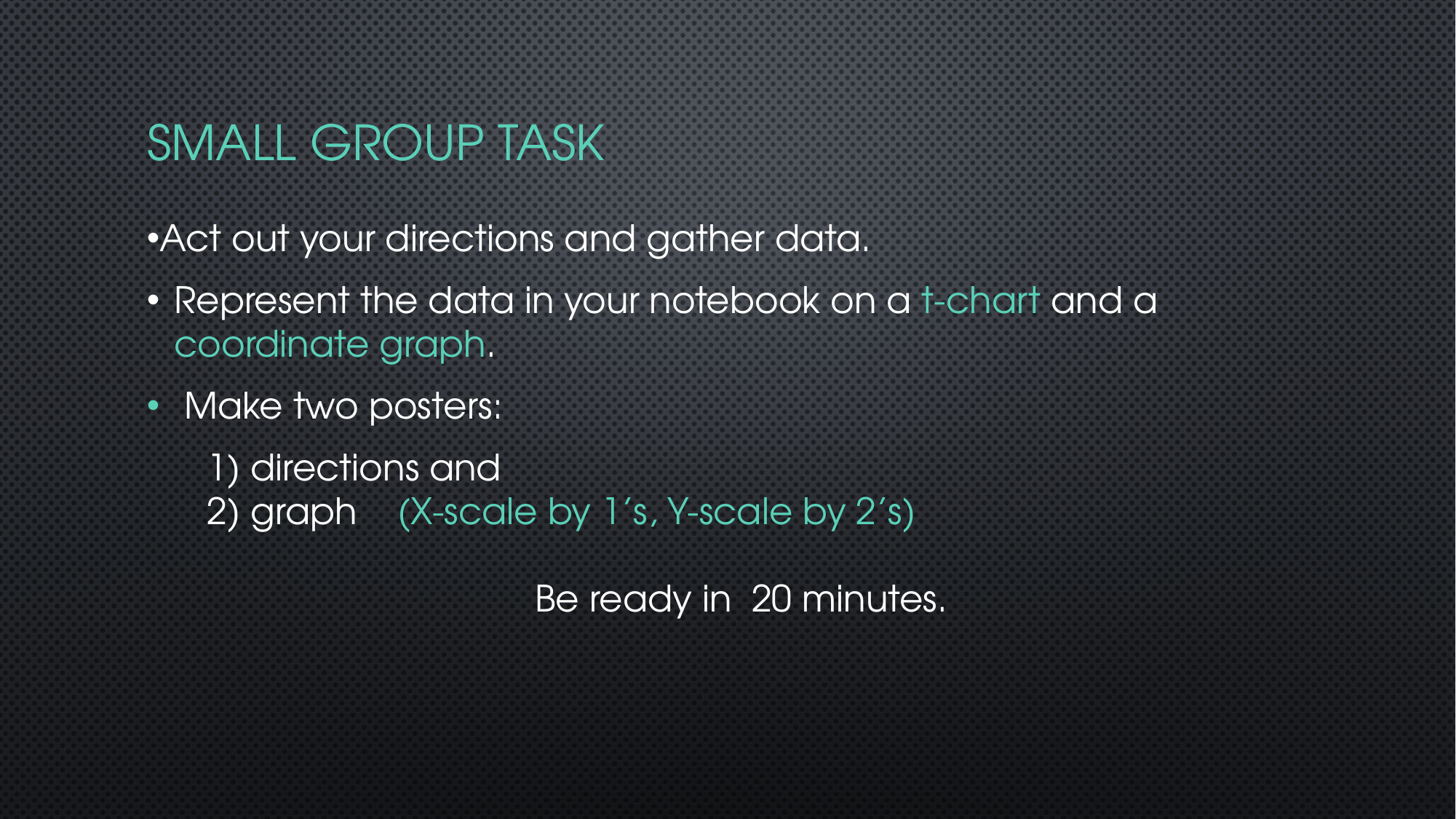

# Small group task
Act out your directions and gather data.
Represent the data in your notebook on a t-chart and a coordinate graph.
 Make two posters:
      1) directions and
      2) graph    (X-scale by 1’s, Y-scale by 2’s)

Be ready in  20 minutes.